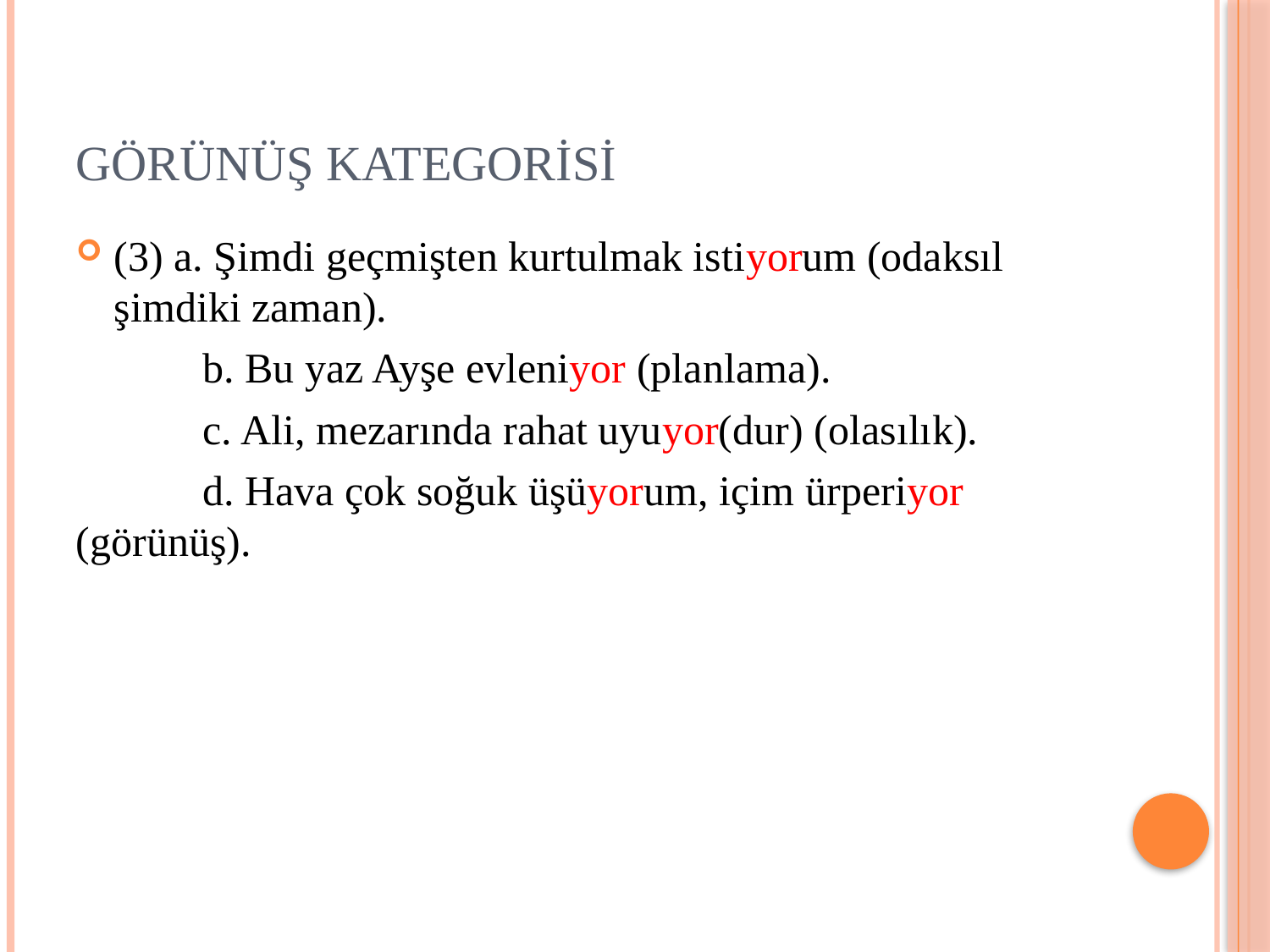

# Görünüş Kategorisi
(3) a. Şimdi geçmişten kurtulmak istiyorum (odaksıl şimdiki zaman).
	b. Bu yaz Ayşe evleniyor (planlama).
	c. Ali, mezarında rahat uyuyor(dur) (olasılık).
	d. Hava çok soğuk üşüyorum, içim ürperiyor (görünüş).